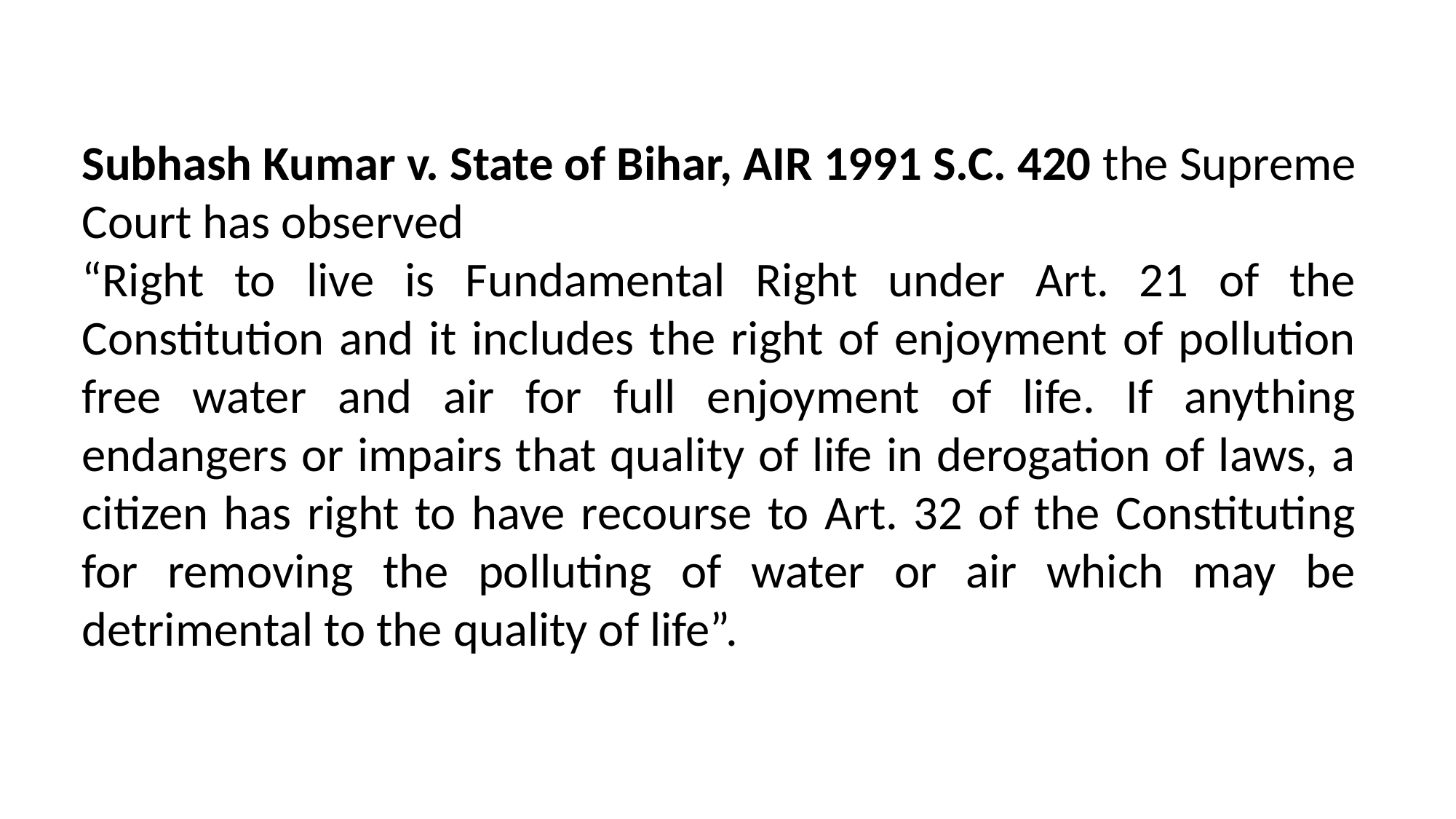

Subhash Kumar v. State of Bihar, AIR 1991 S.C. 420 the Supreme Court has observed
“Right to live is Fundamental Right under Art. 21 of the Constitution and it includes the right of enjoyment of pollution free water and air for full enjoyment of life. If anything endangers or impairs that quality of life in derogation of laws, a citizen has right to have recourse to Art. 32 of the Constituting for removing the polluting of water or air which may be detrimental to the quality of life”.